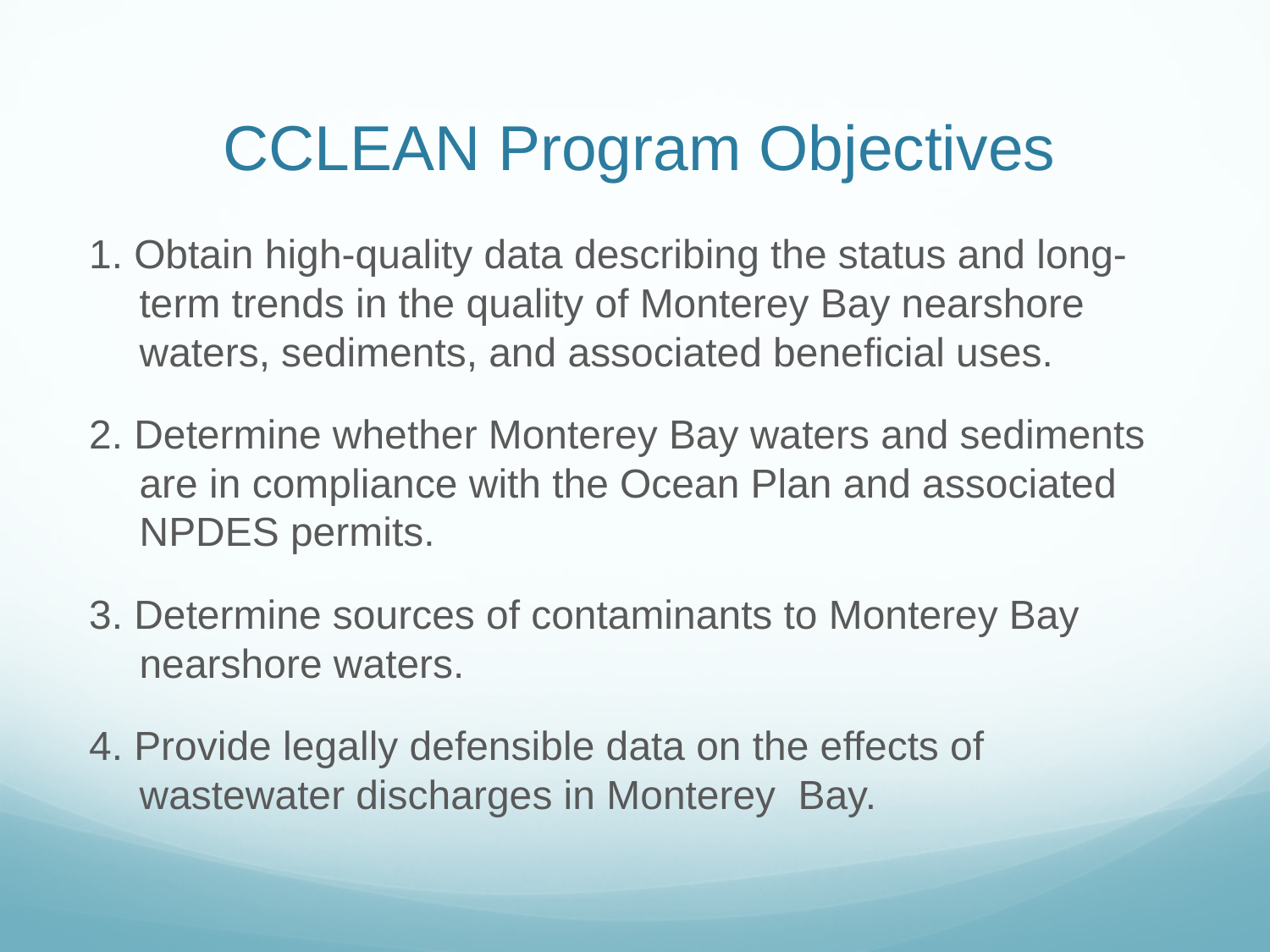

# CCLEAN Program Objectives
1. Obtain high-quality data describing the status and long-term trends in the quality of Monterey Bay nearshore waters, sediments, and associated beneficial uses.
2. Determine whether Monterey Bay waters and sediments are in compliance with the Ocean Plan and associated NPDES permits.
3. Determine sources of contaminants to Monterey Bay nearshore waters.
4. Provide legally defensible data on the effects of wastewater discharges in Monterey  Bay.